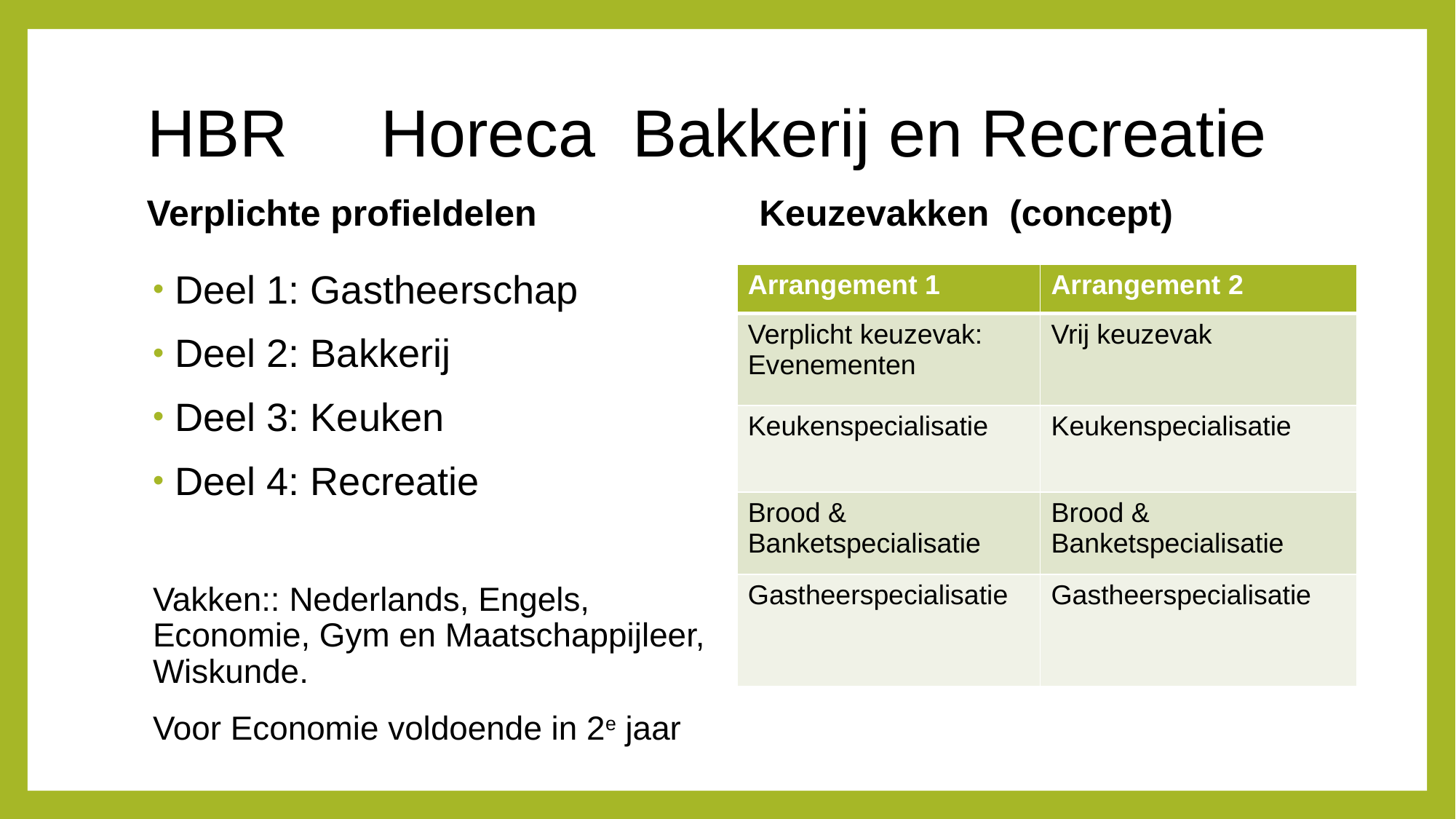

# HBR     Horeca  Bakkerij en Recreatie
Keuzevakken  (concept)
Verplichte profieldelen
Deel 1: Gastheerschap
Deel 2: Bakkerij
Deel 3: Keuken
Deel 4: Recreatie

Vakken:: Nederlands, Engels, Economie, Gym en Maatschappijleer, Wiskunde.
Voor Economie voldoende in 2e jaar
| Arrangement 1 | Arrangement 2 |
| --- | --- |
| Verplicht keuzevak: Evenementen | Vrij keuzevak |
| Keukenspecialisatie | Keukenspecialisatie |
| Brood & Banketspecialisatie | Brood & Banketspecialisatie |
| Gastheerspecialisatie | Gastheerspecialisatie |